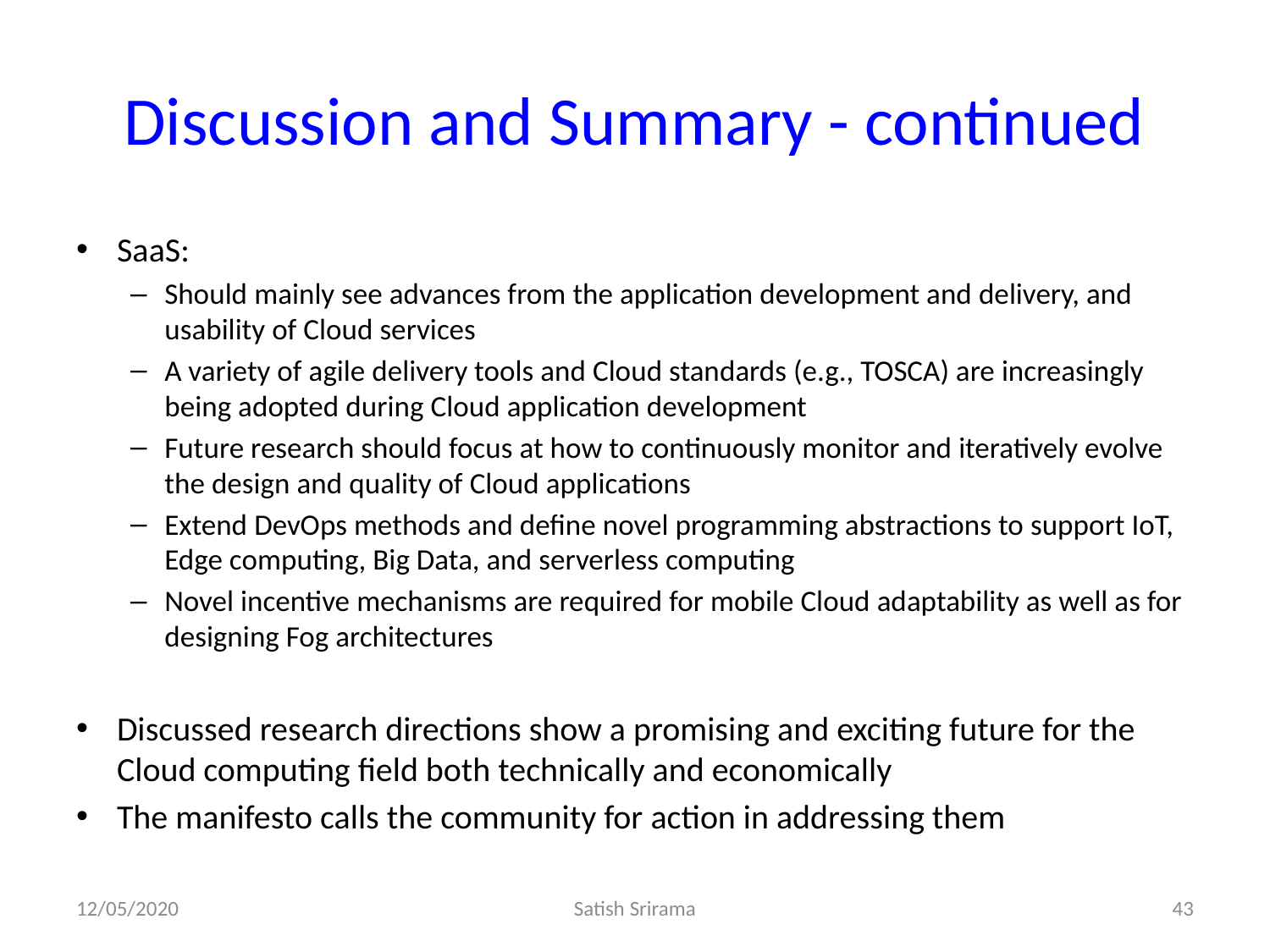

# Discussion and Summary - continued
SaaS:
Should mainly see advances from the application development and delivery, and usability of Cloud services
A variety of agile delivery tools and Cloud standards (e.g., TOSCA) are increasingly being adopted during Cloud application development
Future research should focus at how to continuously monitor and iteratively evolve the design and quality of Cloud applications
Extend DevOps methods and define novel programming abstractions to support IoT, Edge computing, Big Data, and serverless computing
Novel incentive mechanisms are required for mobile Cloud adaptability as well as for designing Fog architectures

Discussed research directions show a promising and exciting future for the Cloud computing field both technically and economically
The manifesto calls the community for action in addressing them

12/05/2020
Satish Srirama
43